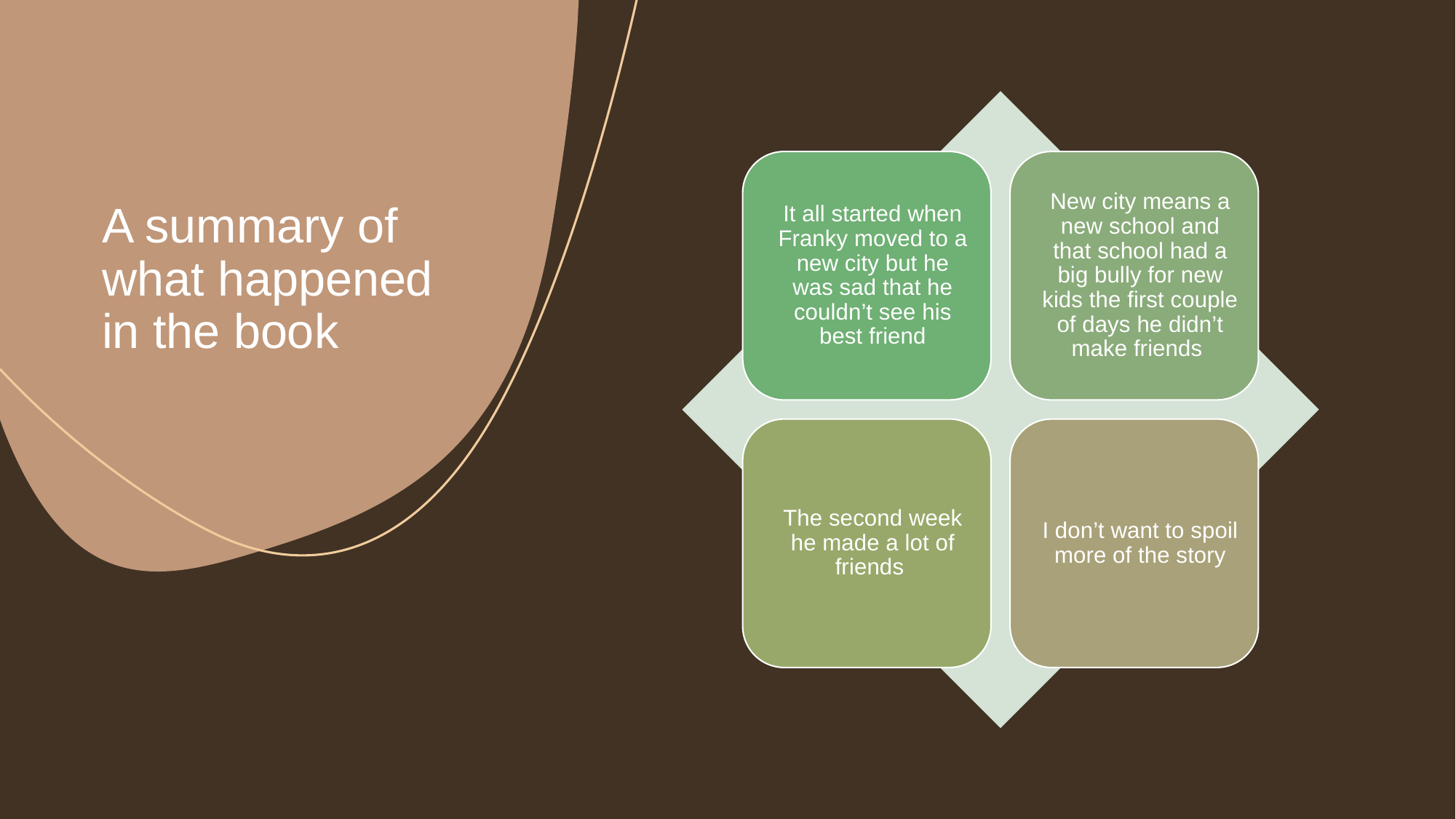

# A summary of what happened in the book
It all started when Franky moved to a new city but he was sad that he couldn’t see his best friend
New city means a new school and that school had a big bully for new kids the first couple of days he didn’t make friends
The second week he made a lot of friends
I don’t want to spoil more of the story